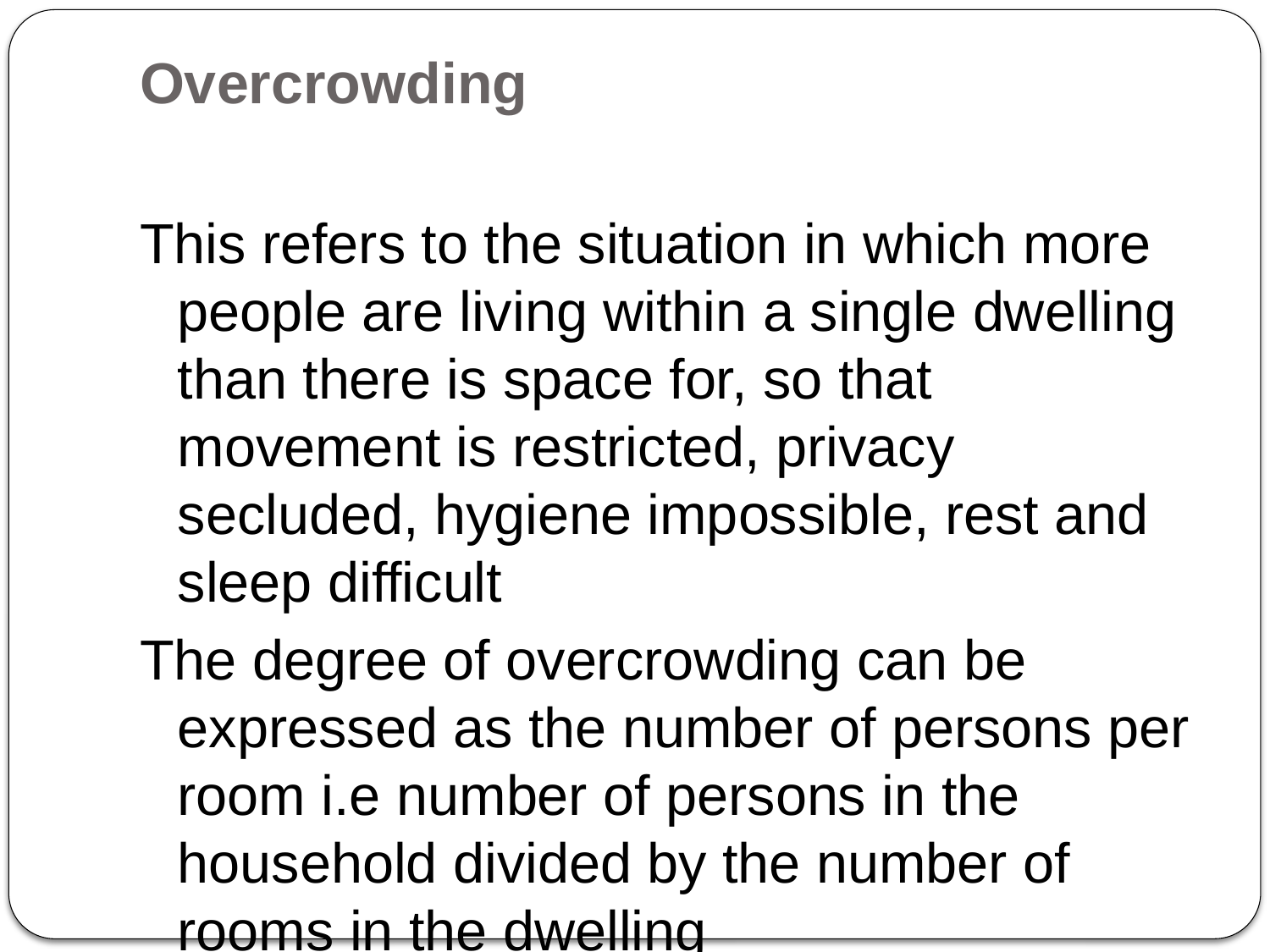

# Overcrowding
This refers to the situation in which more people are living within a single dwelling than there is space for, so that movement is restricted, privacy secluded, hygiene impossible, rest and sleep difficult
The degree of overcrowding can be expressed as the number of persons per room i.e number of persons in the household divided by the number of rooms in the dwelling